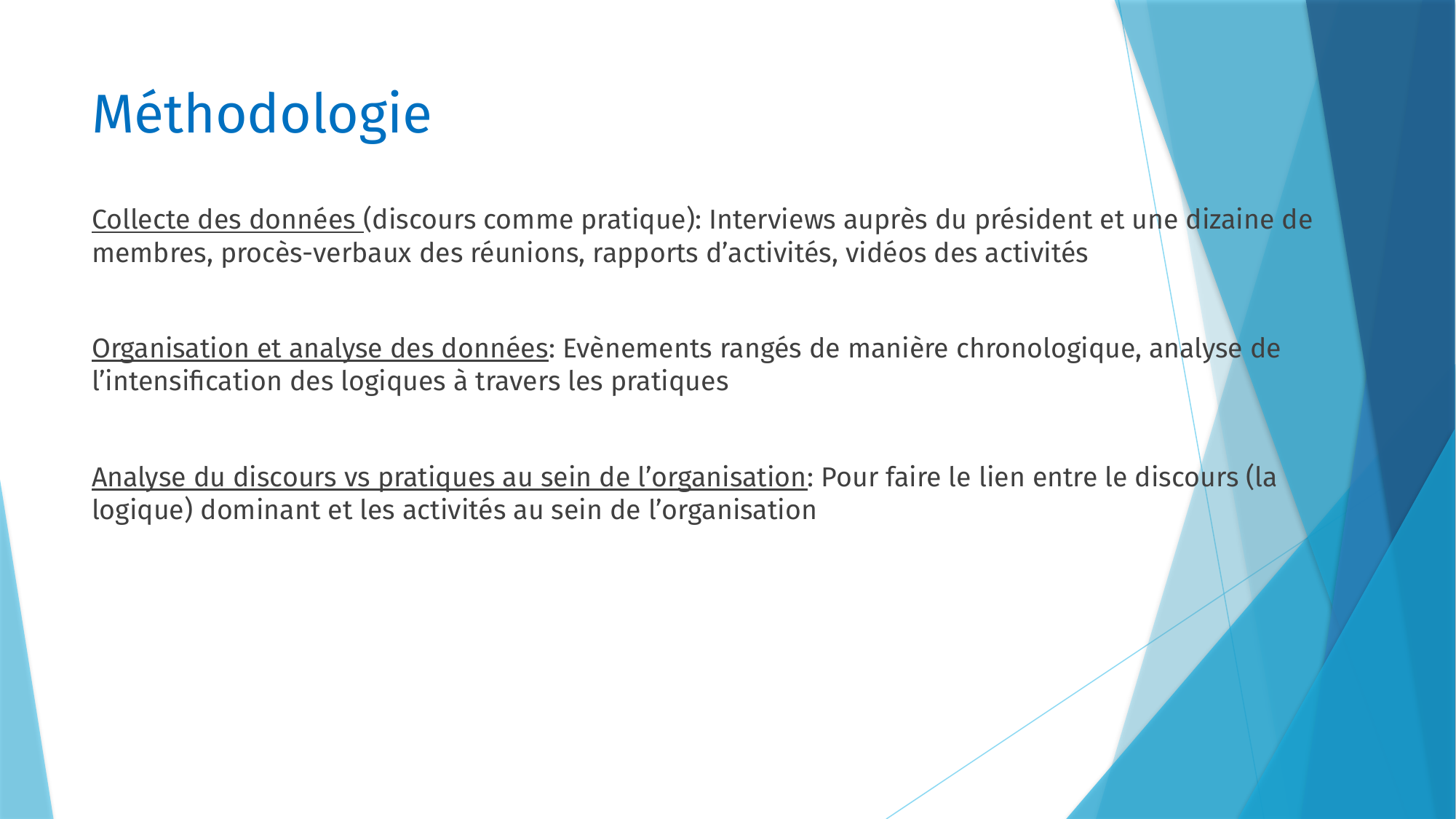

# Méthodologie

Collecte des données (discours comme pratique): Interviews auprès du président et une dizaine de membres, procès-verbaux des réunions, rapports d’activités, vidéos des activités

Organisation et analyse des données: Evènements rangés de manière chronologique, analyse de l’intensification des logiques à travers les pratiques

Analyse du discours vs pratiques au sein de l’organisation: Pour faire le lien entre le discours (la logique) dominant et les activités au sein de l’organisation